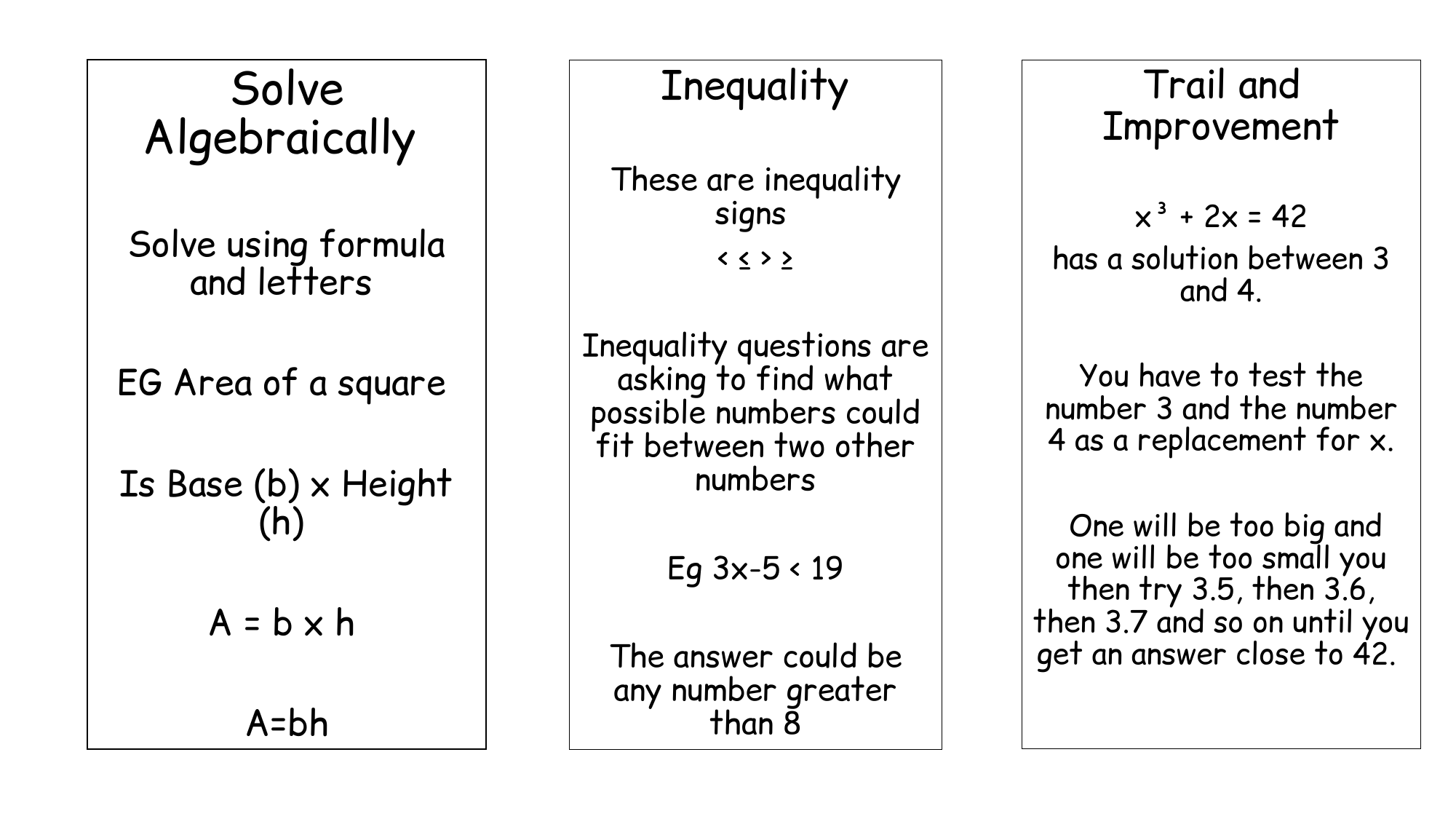

Solve Algebraically

Solve using formula and letters

EG Area of a square

Is Base (b) x Height (h)

A = b x h

A=bh
Trail and Improvement

x³ + 2x = 42
has a solution between 3 and 4.

You have to test the number 3 and the number 4 as a replacement for x.

 One will be too big and one will be too small you then try 3.5, then 3.6, then 3.7 and so on until you get an answer close to 42.

Inequality

These are inequality signs
< ≤ > ≥

Inequality questions are asking to find what possible numbers could fit between two other numbers

Eg 3x-5 < 19

The answer could be any number greater than 8